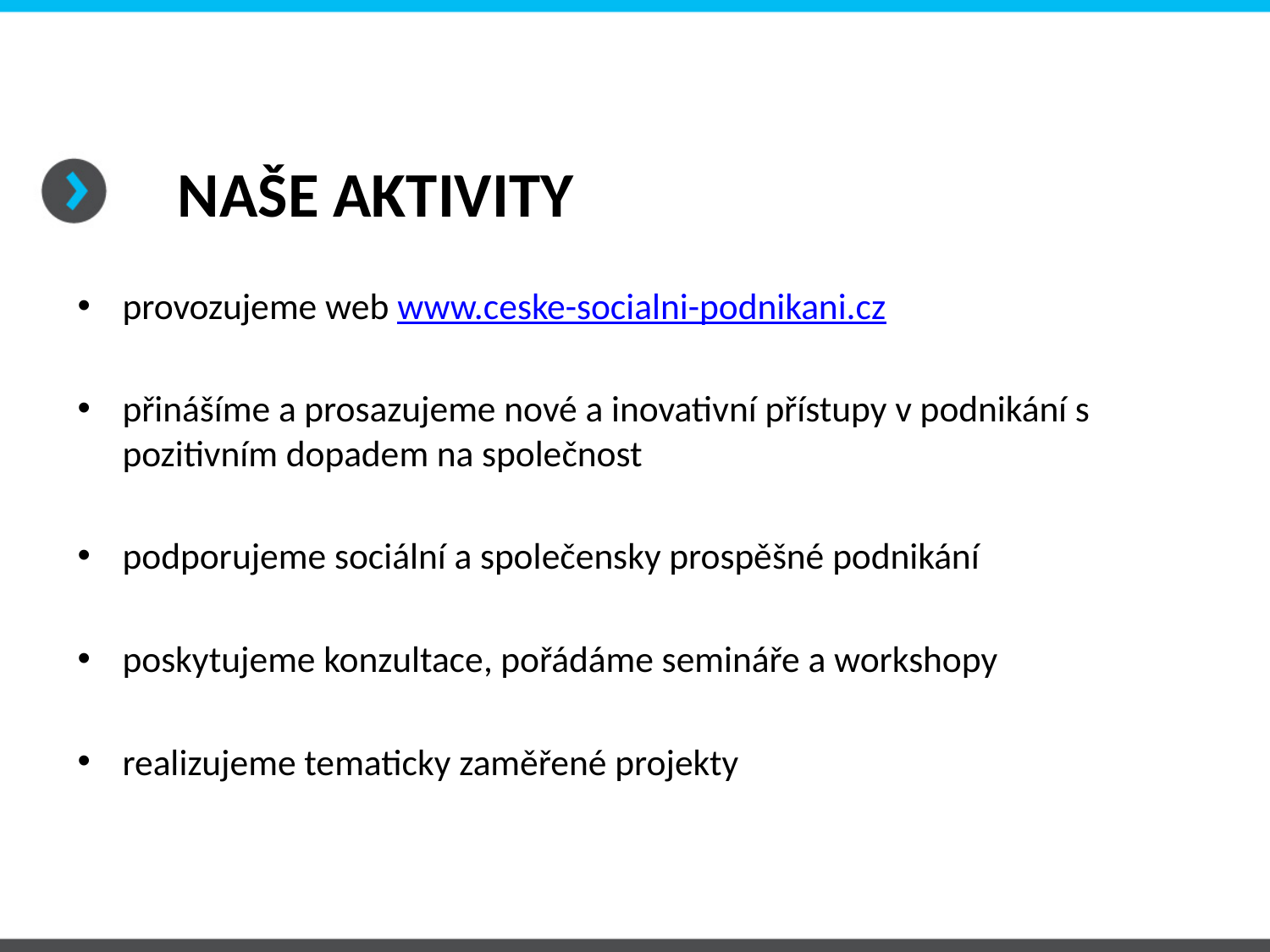

# NAŠE AKTIVITY
provozujeme web www.ceske-socialni-podnikani.cz

přinášíme a prosazujeme nové a inovativní přístupy v podnikání s pozitivním dopadem na společnost

podporujeme sociální a společensky prospěšné podnikání

poskytujeme konzultace, pořádáme semináře a workshopy

realizujeme tematicky zaměřené projekty